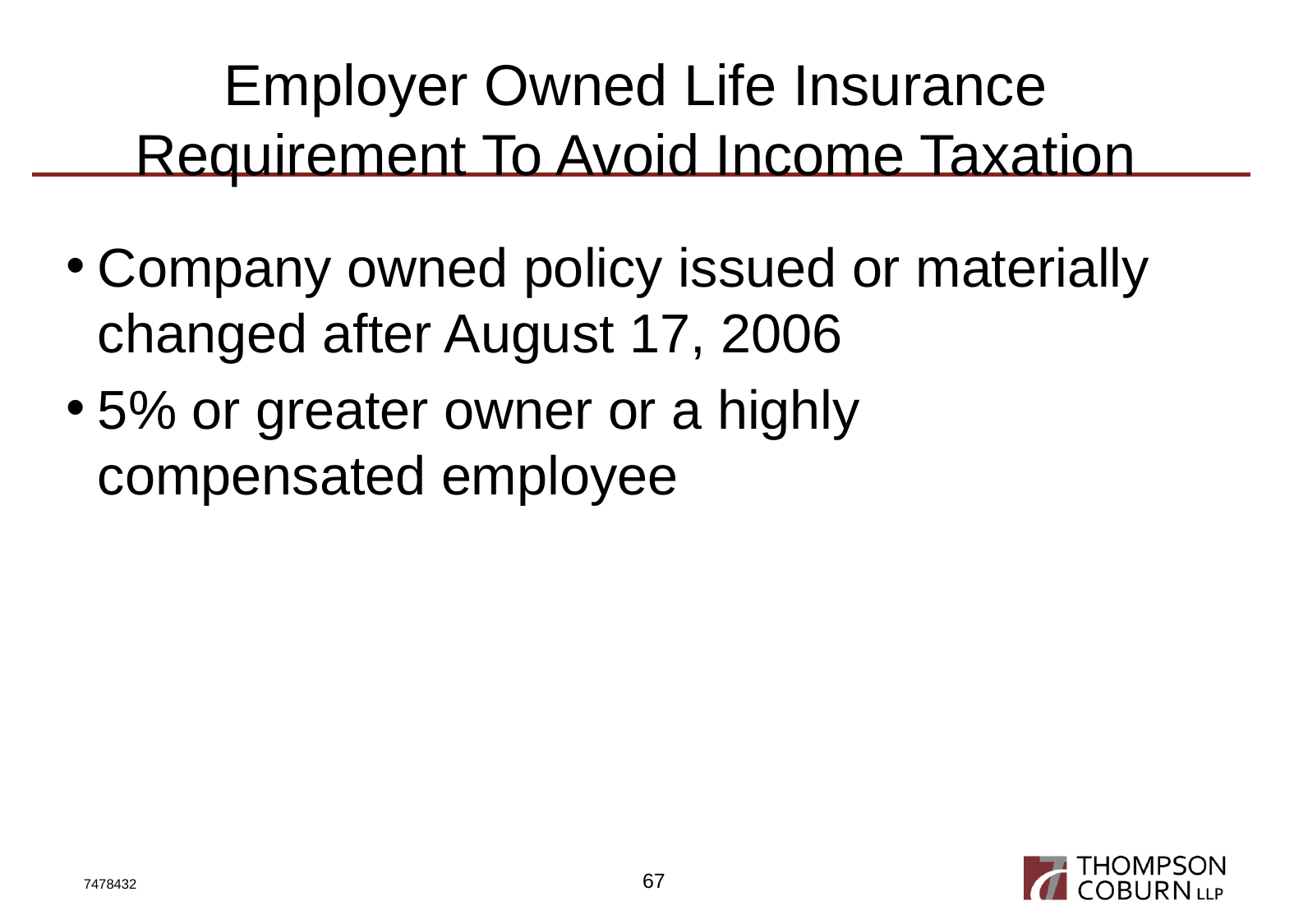

# Employer Owned Life Insurance Requirement To Avoid Income Taxation
Company owned policy issued or materially changed after August 17, 2006
5% or greater owner or a highly compensated employee